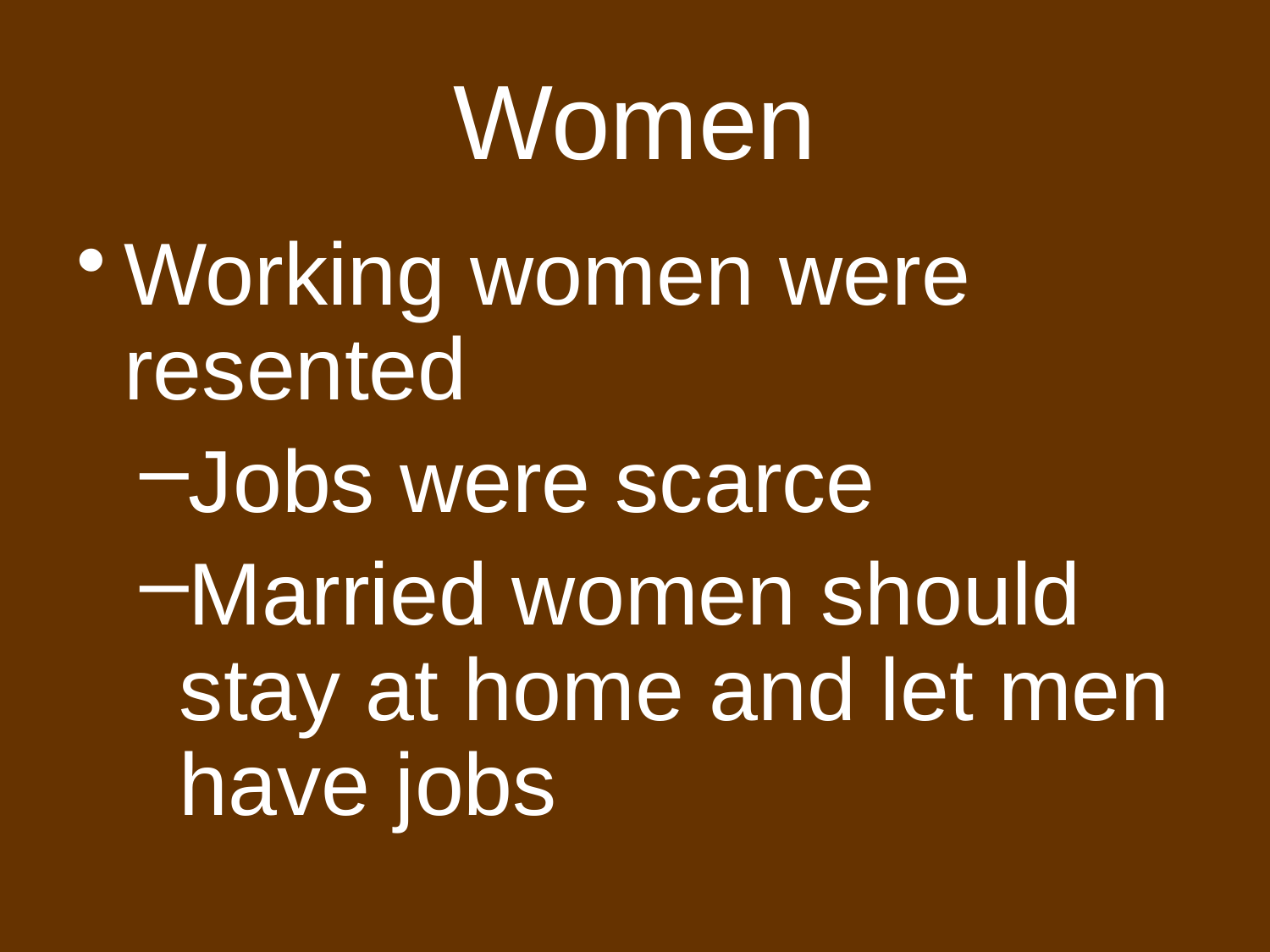

# Women
Working women were resented
Jobs were scarce
Married women should stay at home and let men have jobs